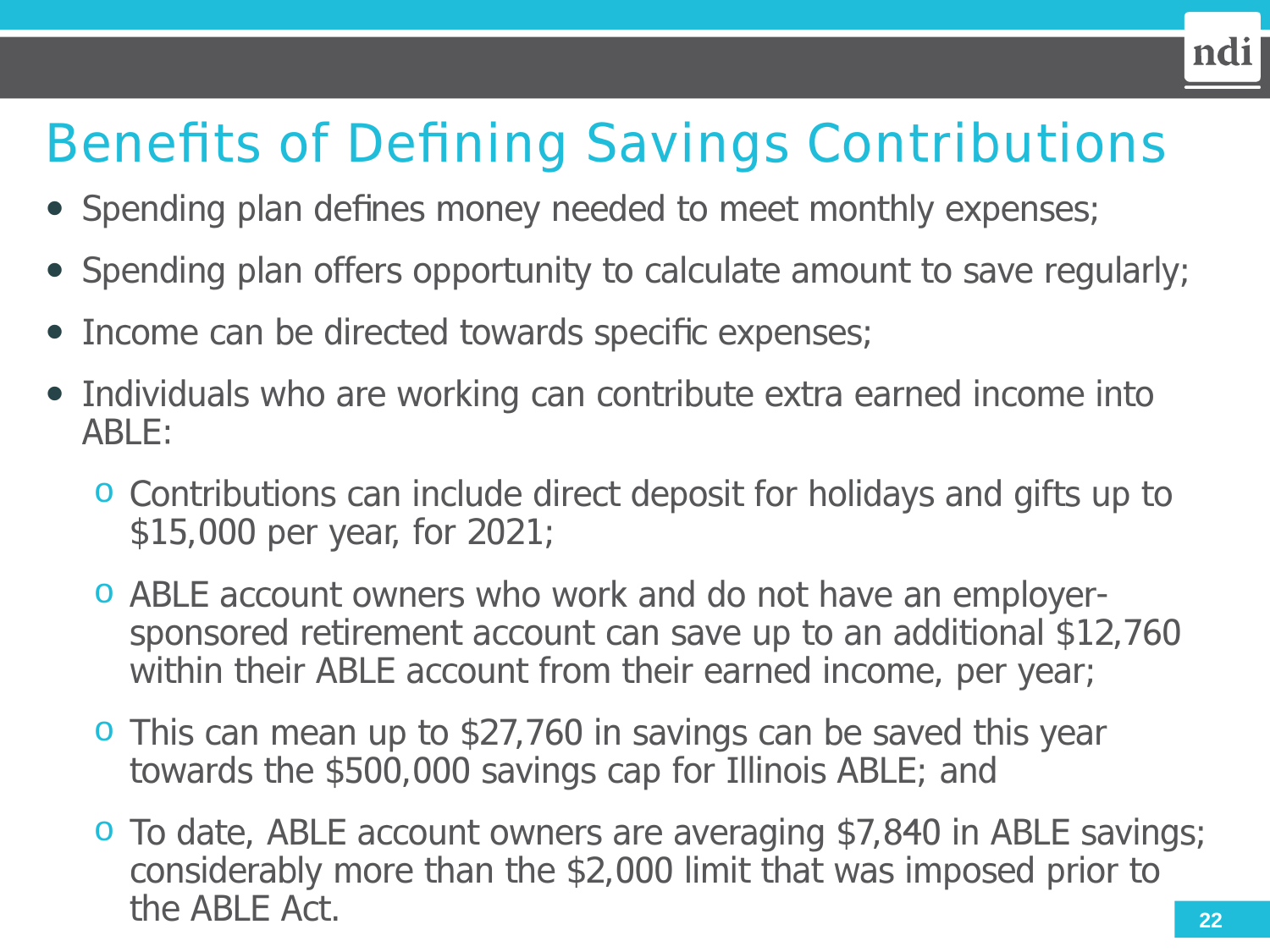

# Benefits of Defining Savings Contributions
Spending plan defines money needed to meet monthly expenses;
Spending plan offers opportunity to calculate amount to save regularly;
Income can be directed towards specific expenses;
Individuals who are working can contribute extra earned income into ABLE:
Contributions can include direct deposit for holidays and gifts up to $15,000 per year, for 2021;
ABLE account owners who work and do not have an employer-sponsored retirement account can save up to an additional $12,760 within their ABLE account from their earned income, per year;
This can mean up to $27,760 in savings can be saved this year towards the $500,000 savings cap for Illinois ABLE; and
To date, ABLE account owners are averaging $7,840 in ABLE savings; considerably more than the $2,000 limit that was imposed prior to the ABLE Act.
22